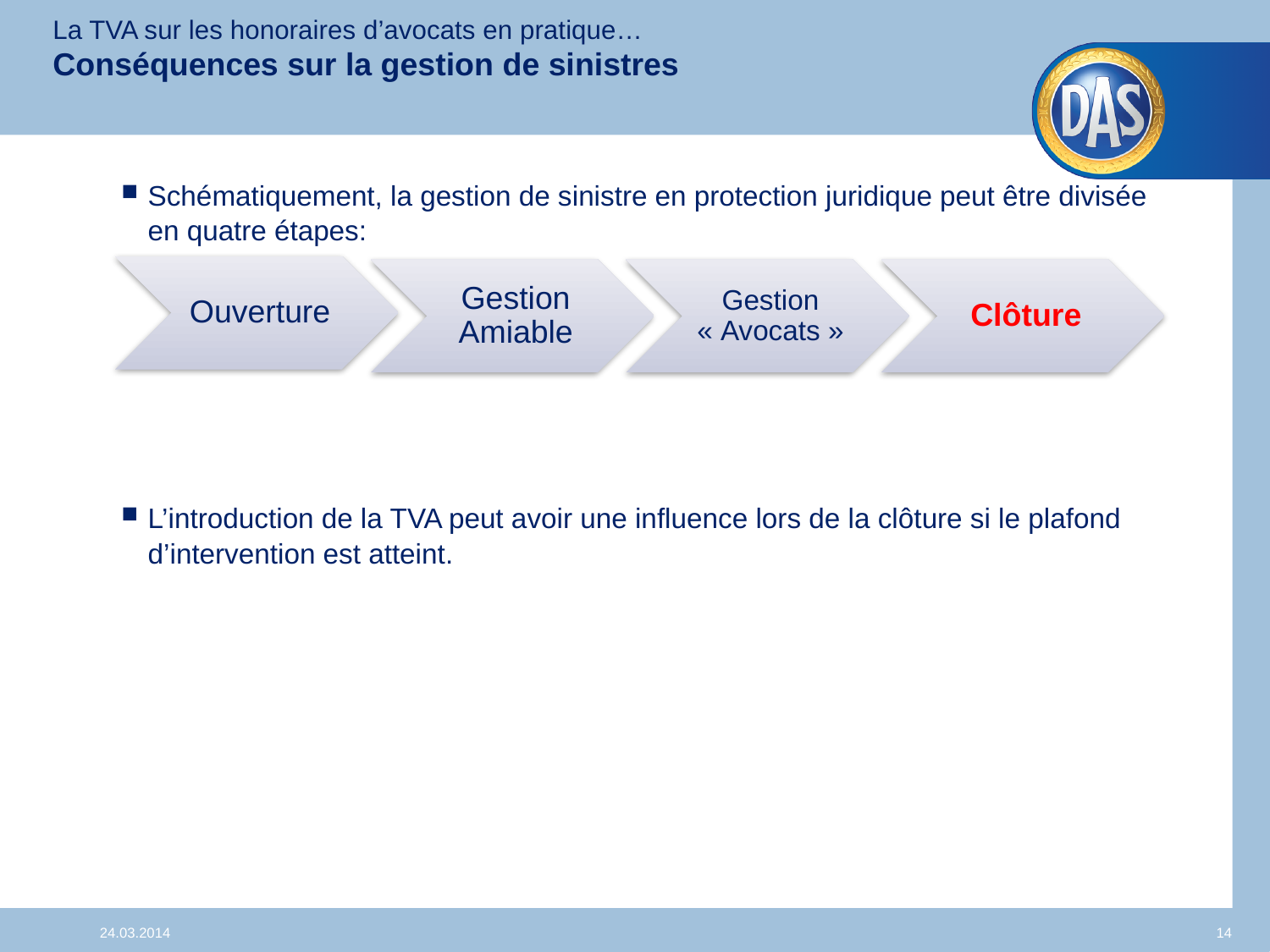

La TVA sur les honoraires d’avocats en pratique…
Conséquences sur la gestion de sinistres
Schématiquement, la gestion de sinistre en protection juridique peut être divisée en quatre étapes:

L’introduction de la TVA peut avoir une influence lors de la clôture si le plafond d’intervention est atteint.

Ouverture
Gestion Amiable
Gestion « Avocats »
Clôture
24.03.2014
14